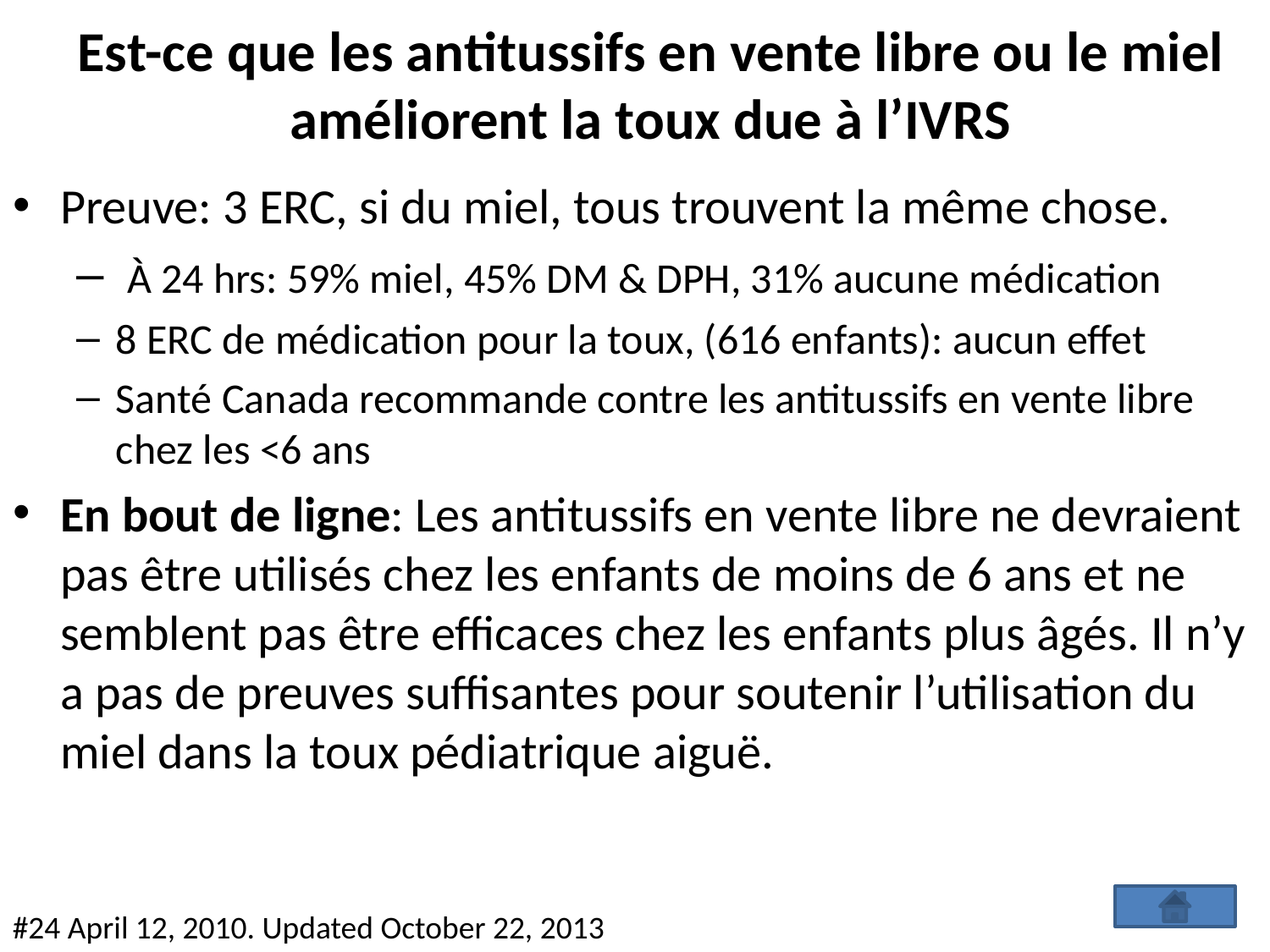

# Est-ce que les antitussifs en vente libre ou le miel améliorent la toux due à l’IVRS
Preuve: 3 ERC, si du miel, tous trouvent la même chose.
 À 24 hrs: 59% miel, 45% DM & DPH, 31% aucune médication
8 ERC de médication pour la toux, (616 enfants): aucun effet
Santé Canada recommande contre les antitussifs en vente libre chez les <6 ans
En bout de ligne: Les antitussifs en vente libre ne devraient pas être utilisés chez les enfants de moins de 6 ans et ne semblent pas être efficaces chez les enfants plus âgés. Il n’y a pas de preuves suffisantes pour soutenir l’utilisation du miel dans la toux pédiatrique aiguë.

#24 April 12, 2010. Updated October 22, 2013